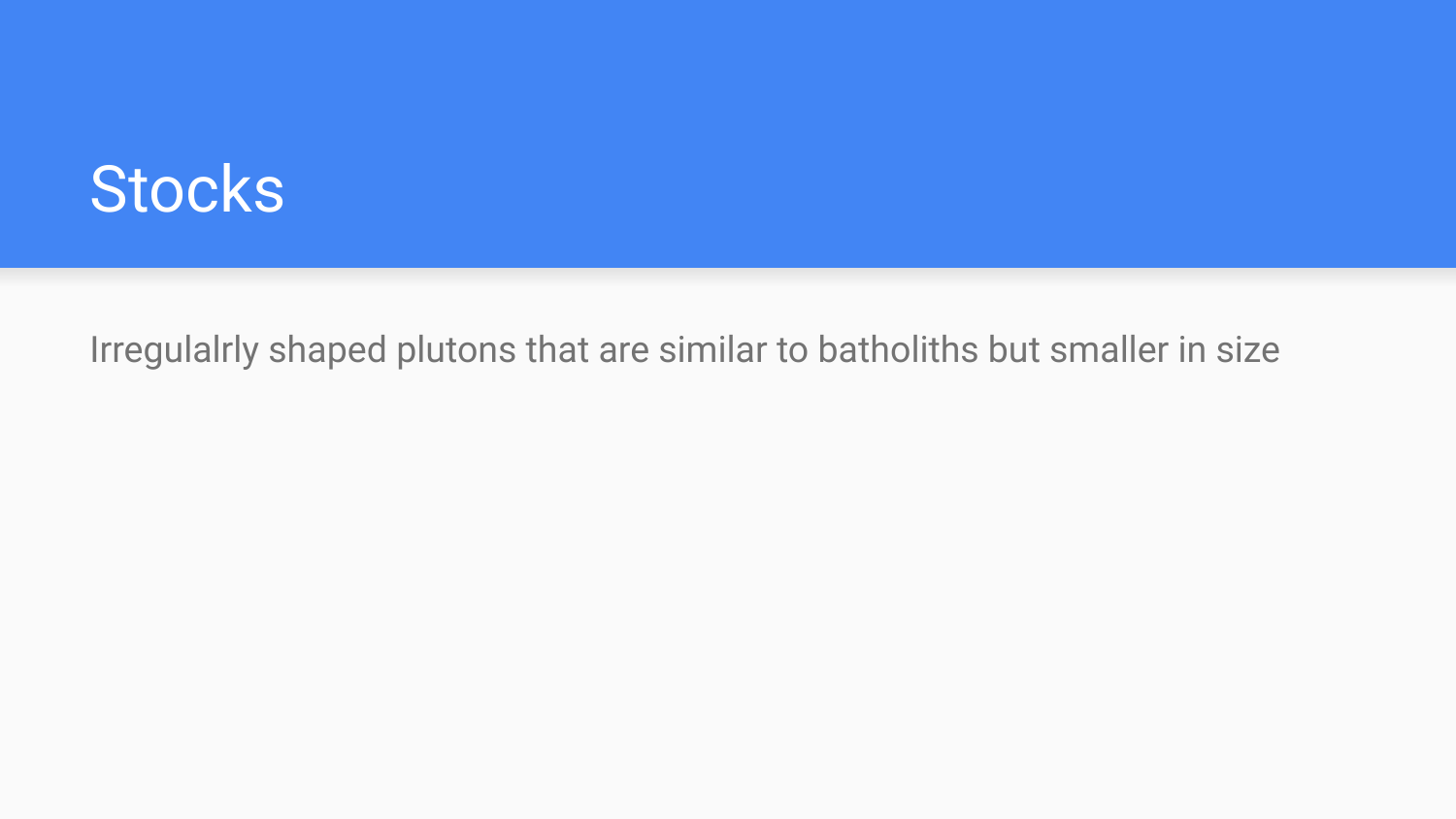

# Stocks
Irregulalrly shaped plutons that are similar to batholiths but smaller in size